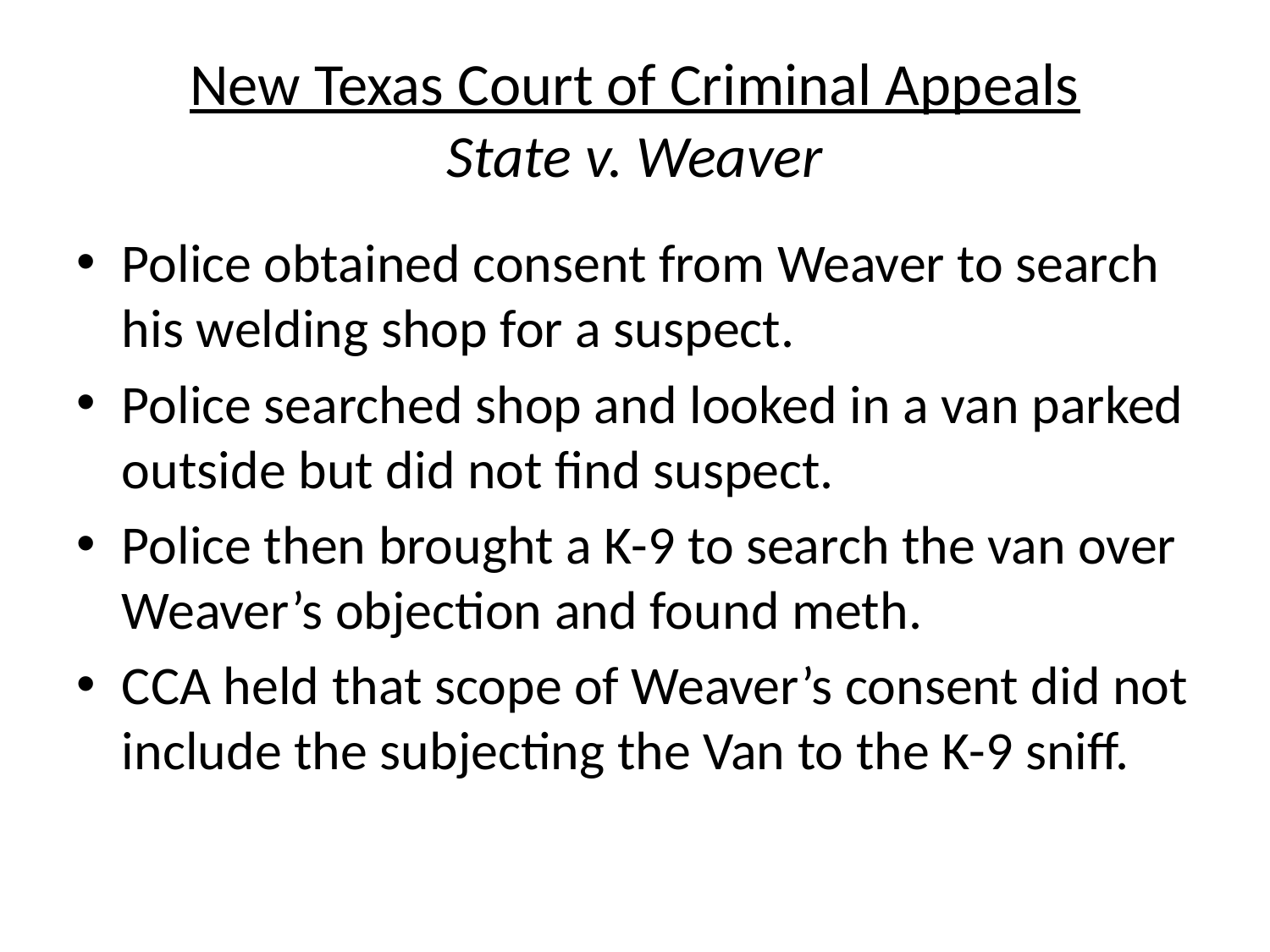

# New Texas Court of Criminal Appeals State v. Weaver
Police obtained consent from Weaver to search his welding shop for a suspect.
Police searched shop and looked in a van parked outside but did not find suspect.
Police then brought a K-9 to search the van over Weaver’s objection and found meth.
CCA held that scope of Weaver’s consent did not include the subjecting the Van to the K-9 sniff.